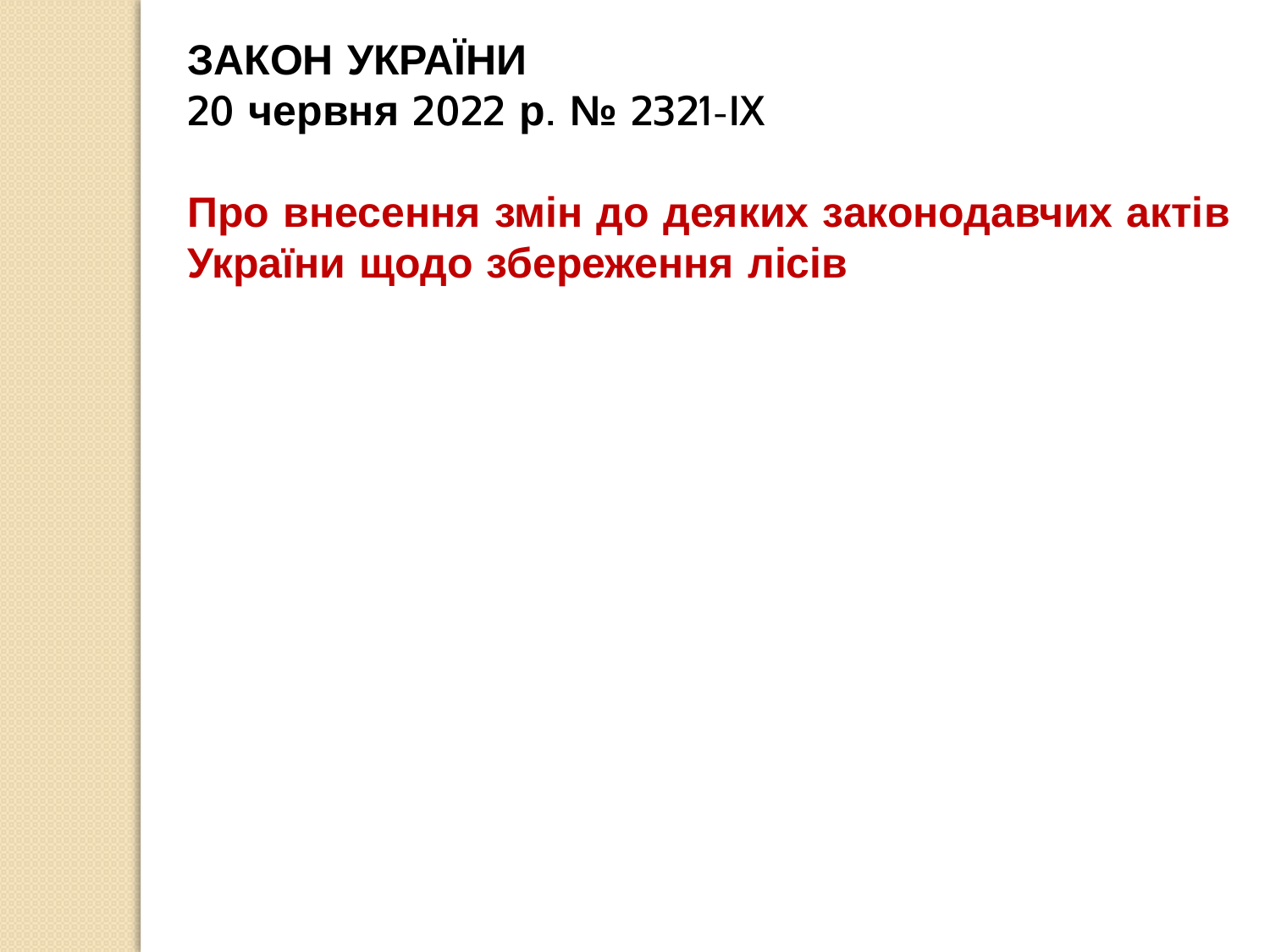

ЗАКОН УКРАЇНИ
20 червня 2022 р. № 2321-IX

Про внесення змін до деяких законодавчих актів України щодо збереження лісів